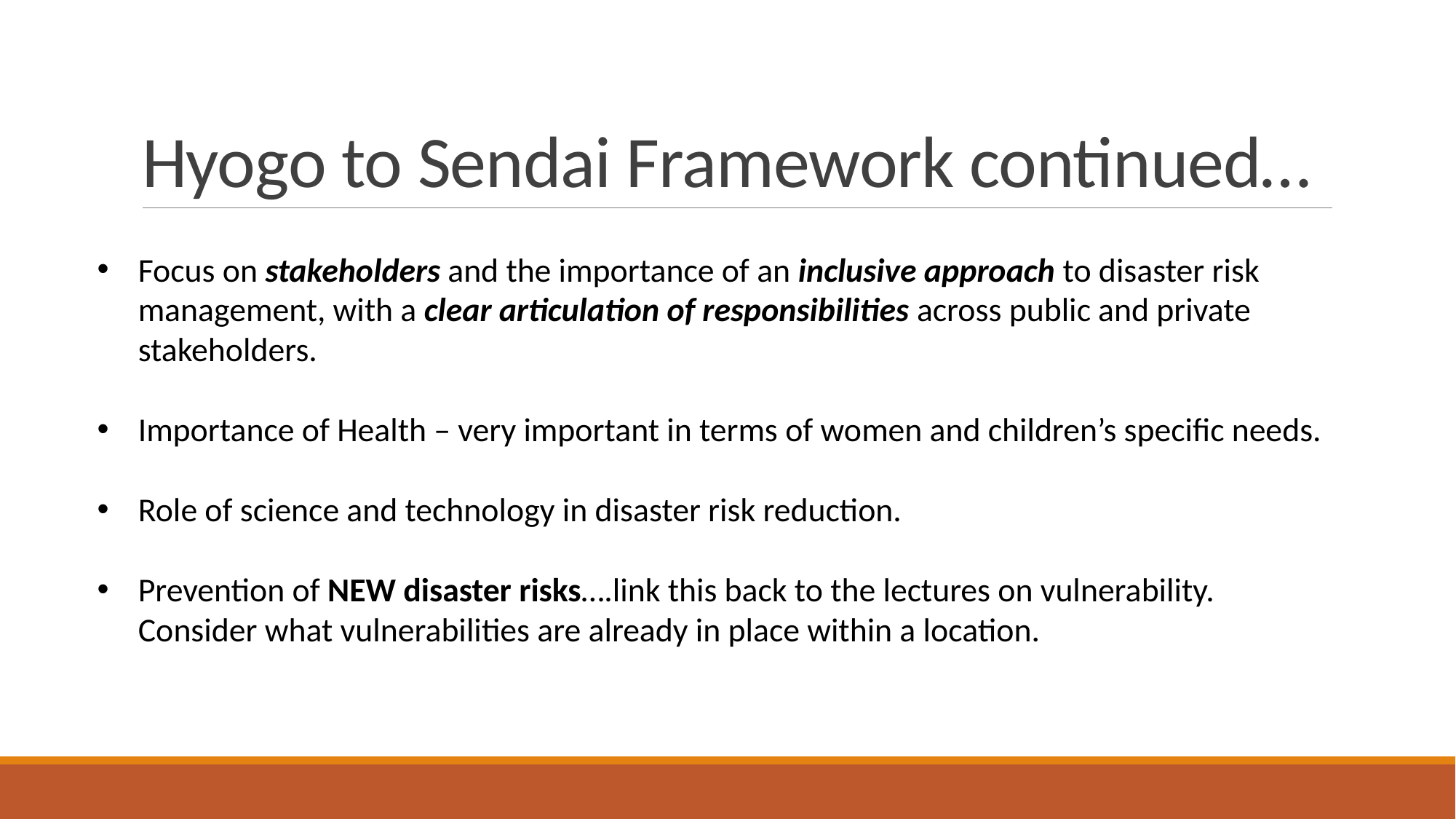

# Hyogo to Sendai Framework continued…
Focus on stakeholders and the importance of an inclusive approach to disaster risk management, with a clear articulation of responsibilities across public and private stakeholders.

Importance of Health – very important in terms of women and children’s specific needs.

Role of science and technology in disaster risk reduction.

Prevention of NEW disaster risks….link this back to the lectures on vulnerability.  Consider what vulnerabilities are already in place within a location.